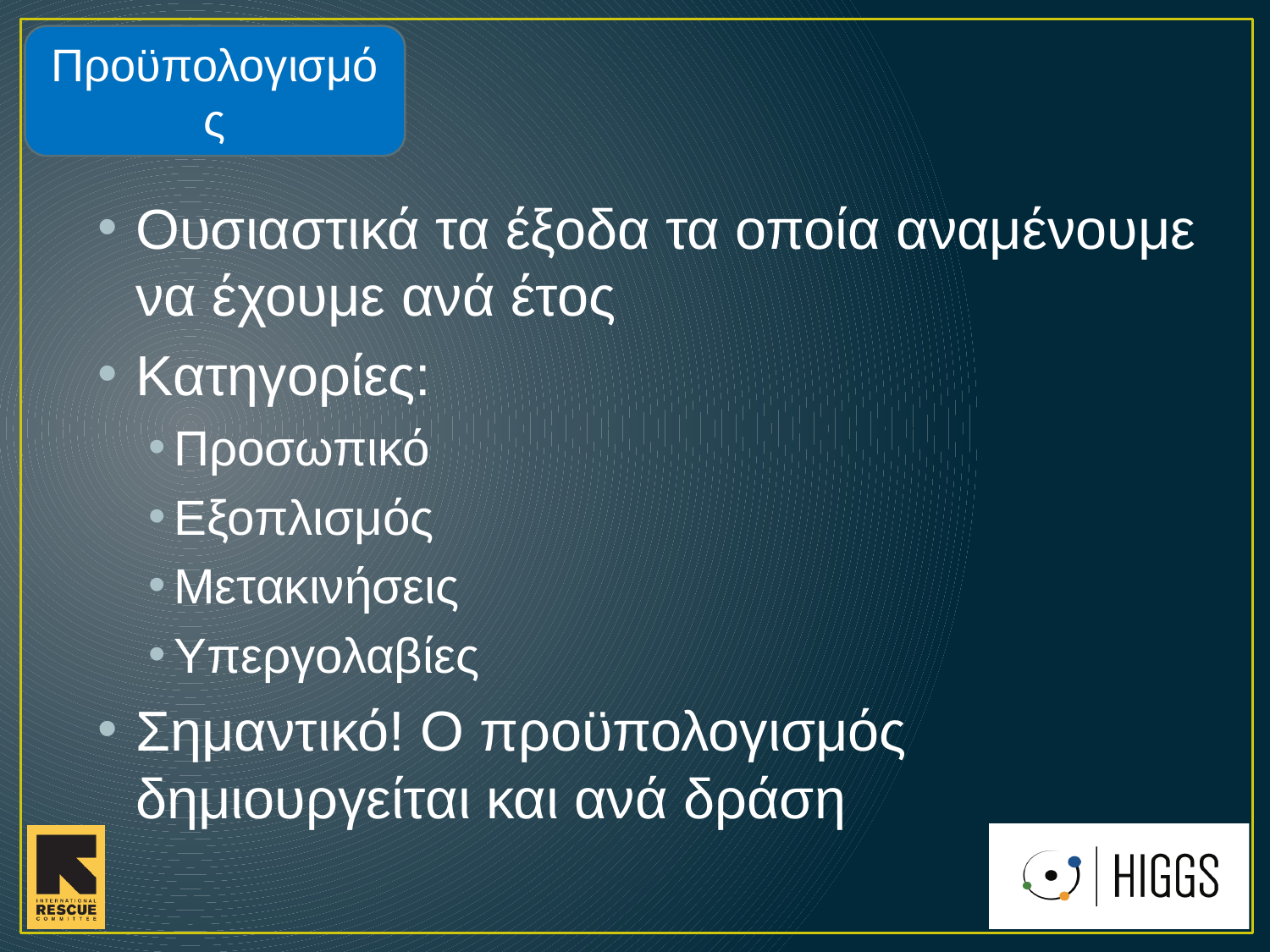

Προϋπολογισμός
Ουσιαστικά τα έξοδα τα οποία αναμένουμε να έχουμε ανά έτος
Κατηγορίες:
Προσωπικό
Εξοπλισμός
Μετακινήσεις
Υπεργολαβίες
Σημαντικό! Ο προϋπολογισμός δημιουργείται και ανά δράση